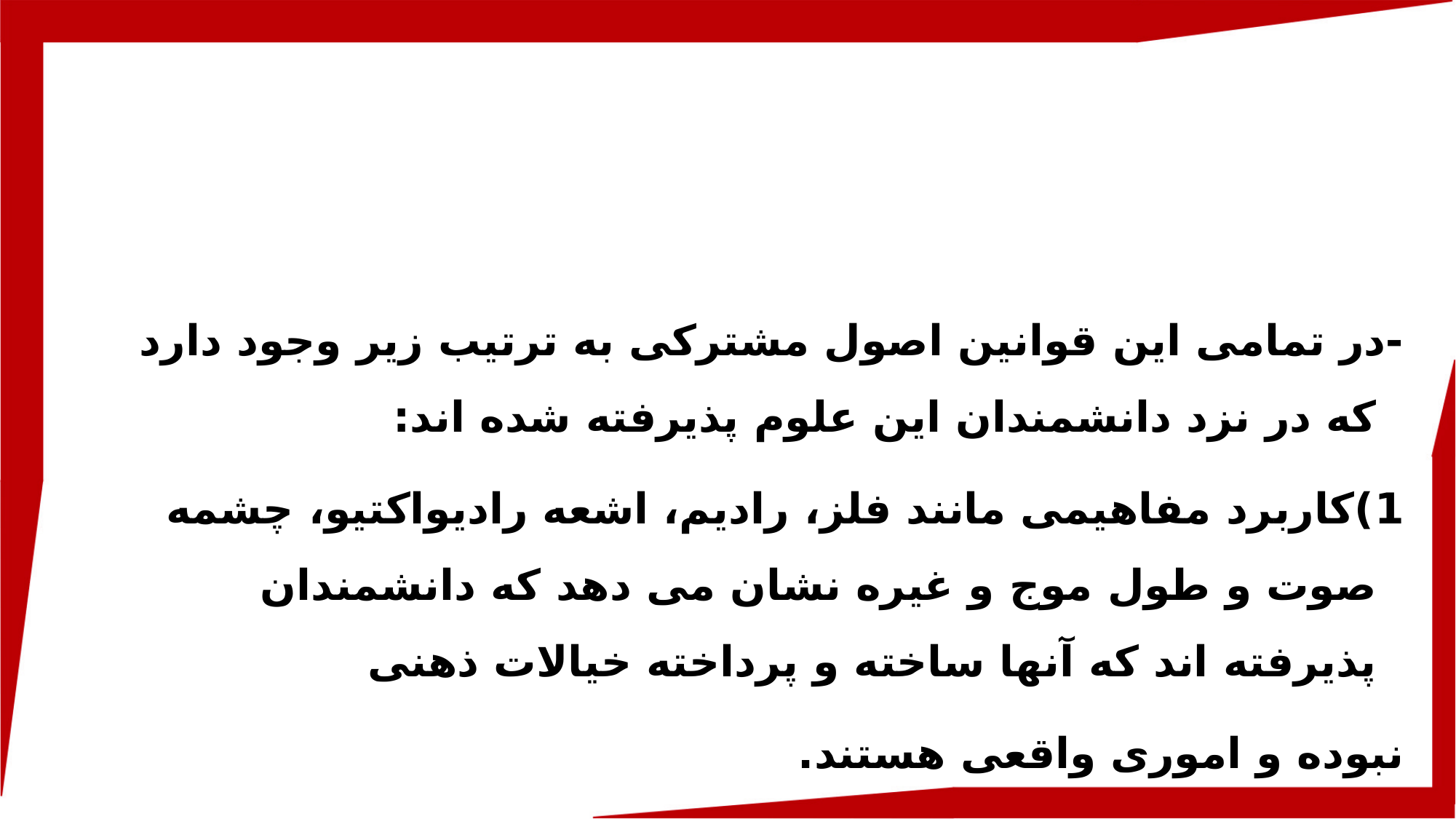

#
-در تمامی این قوانین اصول مشترکی به ترتیب زیر وجود دارد که در نزد دانشمندان این علوم پذیرفته شده اند:
1)کاربرد مفاهیمی مانند فلز، رادیم، اشعه رادیواکتیو، چشمه صوت و طول موج و غیره نشان می دهد که دانشمندان پذیرفته اند که آنها ساخته و پرداخته خیالات ذهنی
نبوده و اموری واقعی هستند.